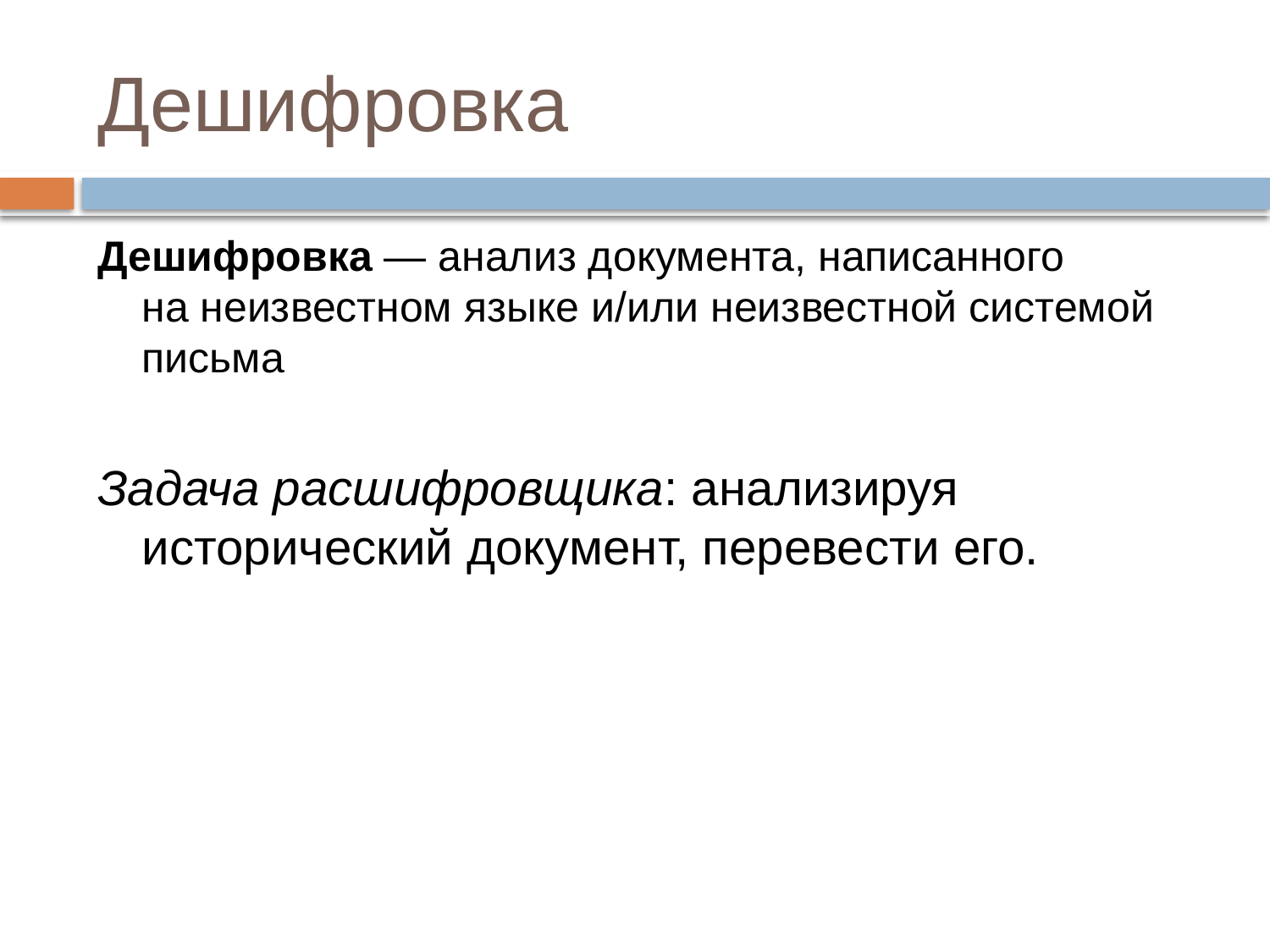

# Дешифровка
Дешифровка — анализ документа, написанного на неизвестном языке и/или неизвестной системой письма

Задача расшифровщика: анализируя исторический документ, перевести его.